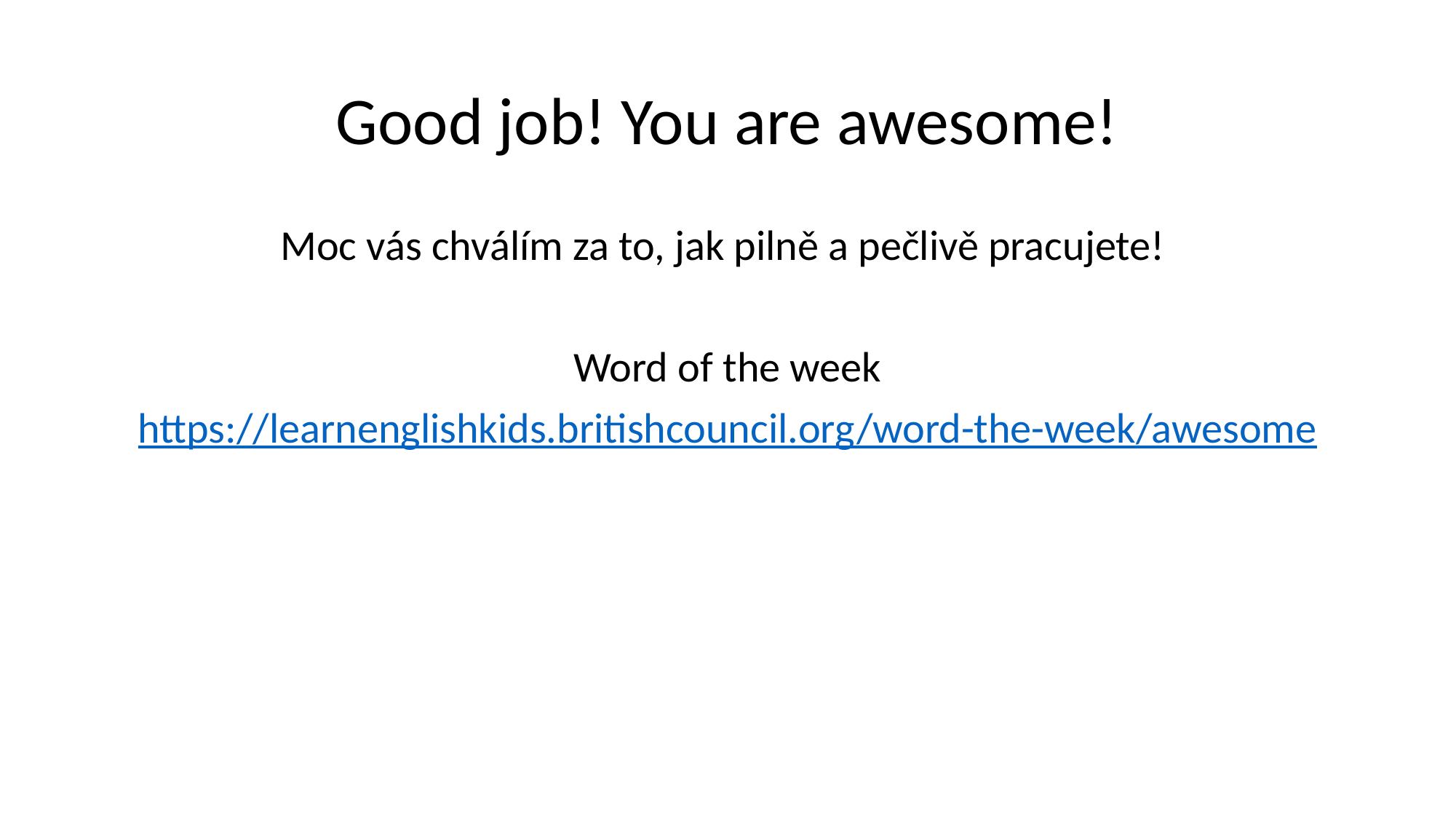

# Good job! You are awesome!
Moc vás chválím za to, jak pilně a pečlivě pracujete!

Word of the week
https://learnenglishkids.britishcouncil.org/word-the-week/awesome